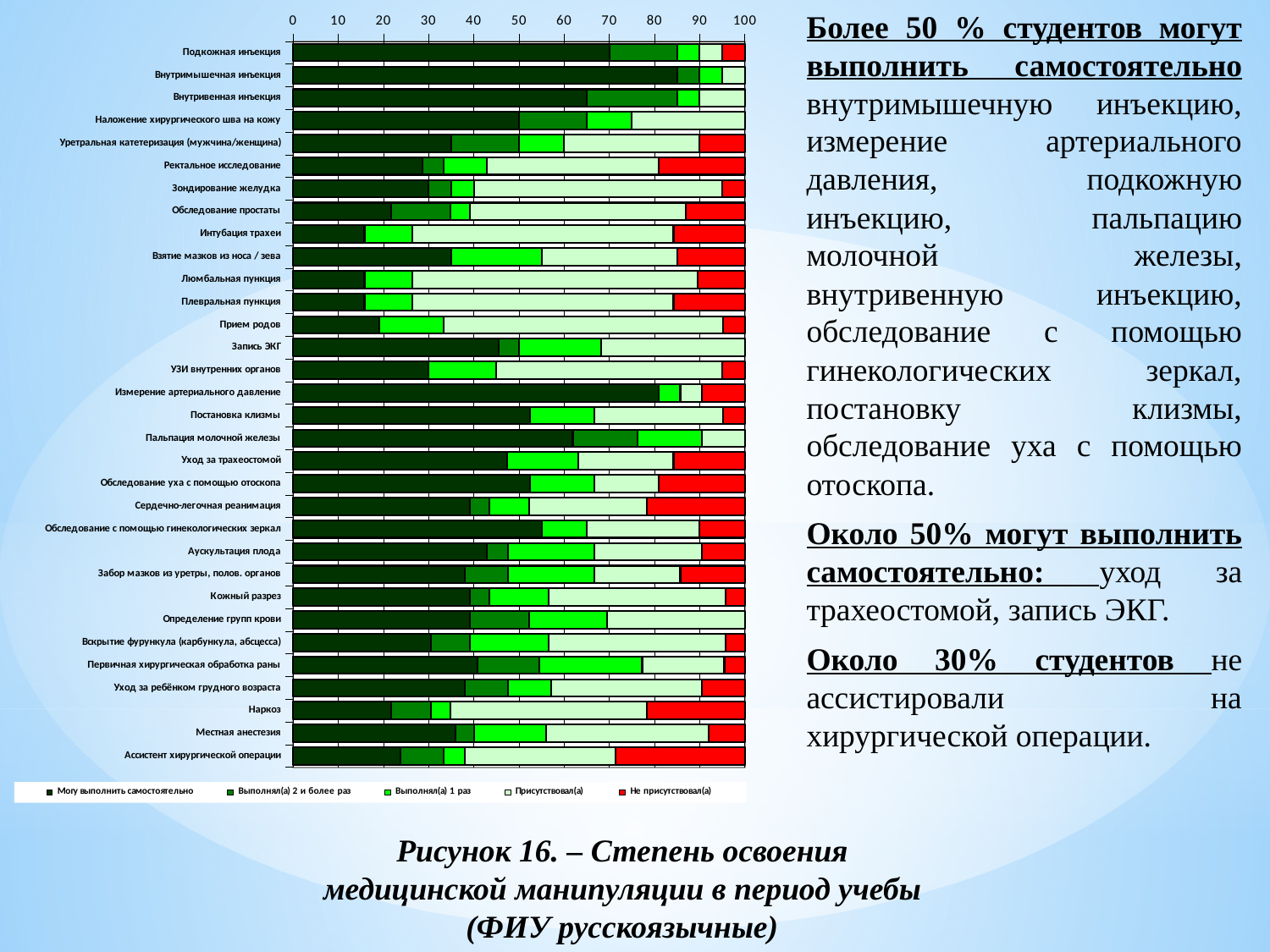

### Chart

| Category | Могу выполнить самостоятельно | Выполнял(а) 2 и более раз | Выполнял(а) 1 раз | Присутствовал(а)  | Не присутствовал(а)  |
|---|---|---|---|---|---|
| Подкожная инъекция | 70.0 | 15.0 | 5.0 | 5.0 | 5.0 |
| Внутримышечная инъекция | 85.0 | 5.0 | 5.0 | 5.0 | 0.0 |
| Внутривенная инъекция | 65.0 | 20.0 | 5.0 | 10.0 | 0.0 |
| Наложение хирургического шва на кожу | 50.0 | 15.0 | 10.0 | 25.0 | 0.0 |
| Уретральная катетеризация (мужчина/женщина) | 35.0 | 15.0 | 10.0 | 30.0 | 10.0 |
| Ректальное исследование | 28.57 | 4.76 | 9.52 | 38.1 | 19.05 |
| Зондирование желудка | 30.0 | 5.0 | 5.0 | 55.0 | 5.0 |
| Обследование простаты | 21.74 | 13.04 | 4.35 | 47.83 | 13.04 |
| Интубация трахеи | 15.79 | 0.0 | 10.53 | 57.89 | 15.79 |
| Взятие мазков из носа / зева | 35.0 | 0.0 | 20.0 | 30.0 | 15.0 |
| Люмбальная пункция | 15.79 | 0.0 | 10.53 | 63.16000000000001 | 10.53 |
| Плевральная пункция | 15.79 | 0.0 | 10.53 | 57.89 | 15.79 |
| Прием родов | 19.05 | 0.0 | 14.29 | 61.9 | 4.76 |
| Запись ЭКГ | 45.449999999999996 | 4.55 | 18.18 | 31.82 | 0.0 |
| УЗИ внутренних органов | 30.0 | 0.0 | 15.0 | 50.0 | 5.0 |
| Измерение артериального давление | 80.95 | 0.0 | 4.76 | 4.76 | 9.52 |
| Постановка клизмы | 52.379999999999995 | 0.0 | 14.29 | 28.57 | 4.76 |
| Пальпация молочной железы | 61.9 | 14.29 | 14.29 | 9.52 | 0.0 |
| Уход за трахеостомой | 47.37 | 0.0 | 15.79 | 21.05 | 15.79 |
| Обследование уха с помощью отоскопа | 52.379999999999995 | 0.0 | 14.29 | 14.29 | 19.05 |
| Сердечно-легочная реанимация | 39.13 | 4.35 | 8.700000000000001 | 26.09 | 21.74 |
| Обследование с помощью гинекологических зеркал | 55.0 | 0.0 | 10.0 | 25.0 | 10.0 |
| Аускультация плода | 42.86 | 4.76 | 19.05 | 23.81000000000001 | 9.52 |
| Забор мазков из уретры, полов. органов | 38.1 | 9.52 | 19.05 | 19.05 | 14.29 |
| Кожный разрез | 39.13 | 4.35 | 13.04 | 39.13 | 4.35 |
| Определение групп крови | 39.13 | 13.04 | 17.39 | 30.43 | 0.0 |
| Вскрытие фурункула (карбункула, абсцесса) | 30.43 | 8.700000000000001 | 17.39 | 39.13 | 4.35 |
| Первичная хирургическая обработка раны | 40.910000000000004 | 13.639999999999999 | 22.73 | 18.18 | 4.55 |
| Уход за ребёнком грудного возраста | 38.1 | 9.52 | 9.52 | 33.33 | 9.52 |
| Наркоз | 21.74 | 8.69 | 4.35 | 43.48 | 21.74 |
| Местная анестезия | 36.0 | 4.0 | 16.0 | 36.0 | 8.0 |
| Ассистент хирургической операции | 23.81000000000001 | 9.52 | 4.76 | 33.33 | 28.57 |
Более 50 % студентов могут выполнить самостоятельно внутримышечную инъекцию, измерение артериального давления, подкожную инъекцию, пальпацию молочной железы, внутривенную инъекцию, обследование с помощью гинекологических зеркал, постановку клизмы, обследование уха с помощью отоскопа.
Около 50% могут выполнить самостоятельно: уход за трахеостомой, запись ЭКГ.
Около 30% студентов не ассистировали на хирургической операции.

#

Рисунок 16. – Степень освоения медицинской манипуляции в период учебы (ФИУ русскоязычные)